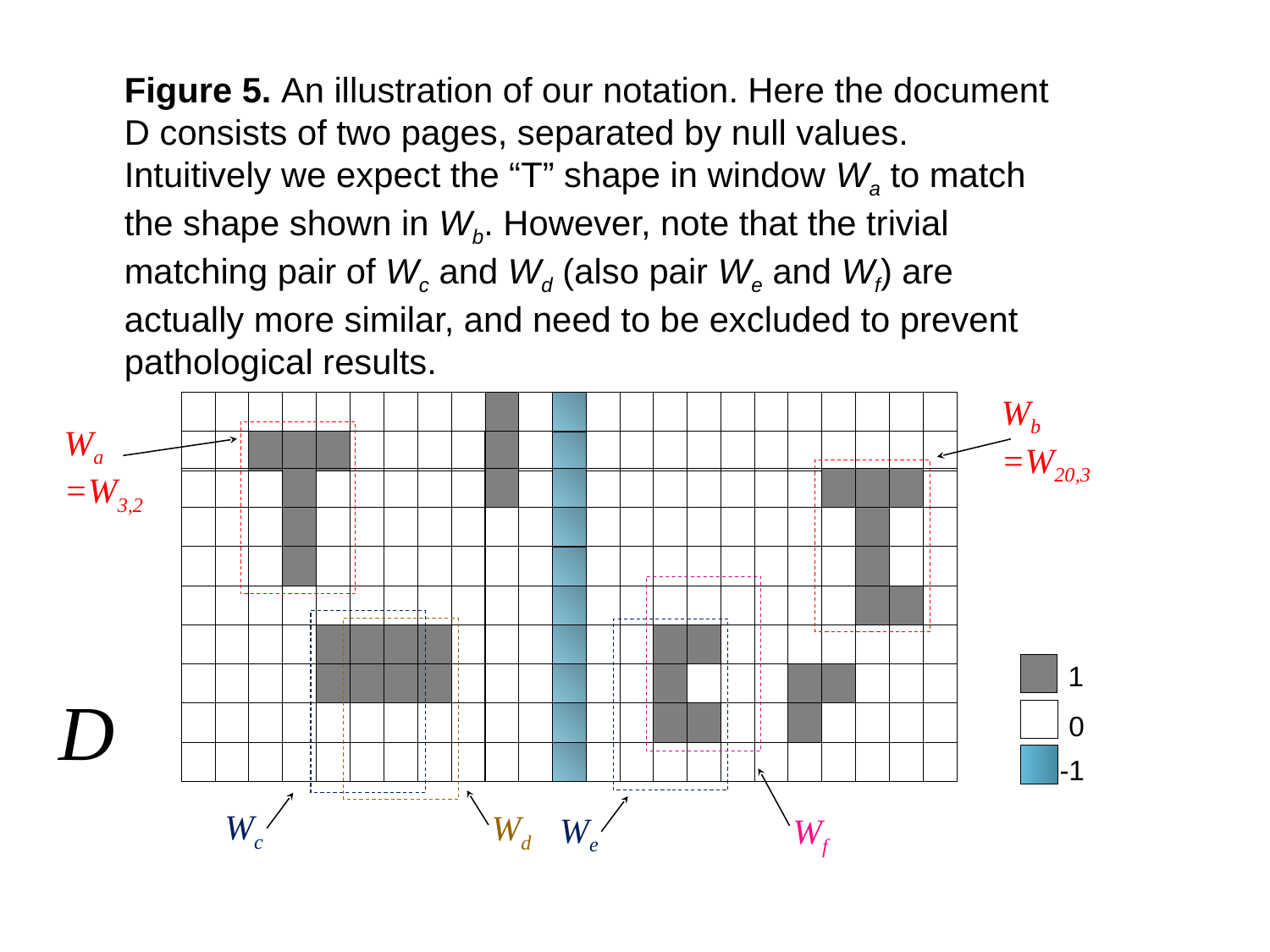

Figure 5. An illustration of our notation. Here the document D consists of two pages, separated by null values. Intuitively we expect the “T” shape in window Wa to match the shape shown in Wb. However, note that the trivial matching pair of Wc and Wd (also pair We and Wf) are actually more similar, and need to be excluded to prevent pathological results.
Wb
=W20,3

Wa
=W3,2

1

D

0

-1

Wc
Wd
We
Wf